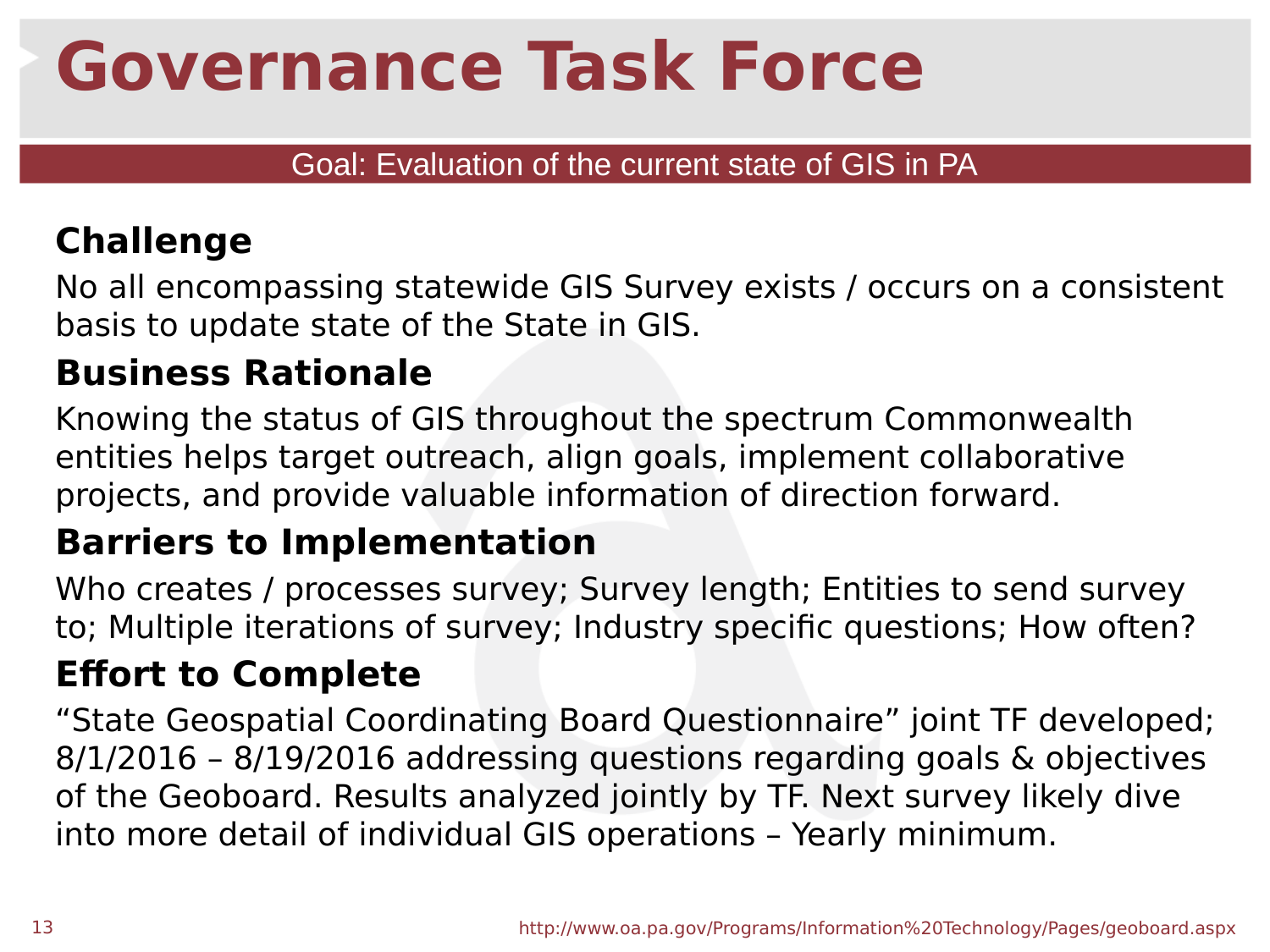

# Governance Task Force
Goal: Evaluation of the current state of GIS in PA
Challenge
No all encompassing statewide GIS Survey exists / occurs on a consistent basis to update state of the State in GIS.
Business Rationale
Knowing the status of GIS throughout the spectrum Commonwealth entities helps target outreach, align goals, implement collaborative projects, and provide valuable information of direction forward.
Barriers to Implementation
Who creates / processes survey; Survey length; Entities to send survey to; Multiple iterations of survey; Industry specific questions; How often?
Effort to Complete
“State Geospatial Coordinating Board Questionnaire” joint TF developed; 8/1/2016 – 8/19/2016 addressing questions regarding goals & objectives of the Geoboard. Results analyzed jointly by TF. Next survey likely dive into more detail of individual GIS operations – Yearly minimum.